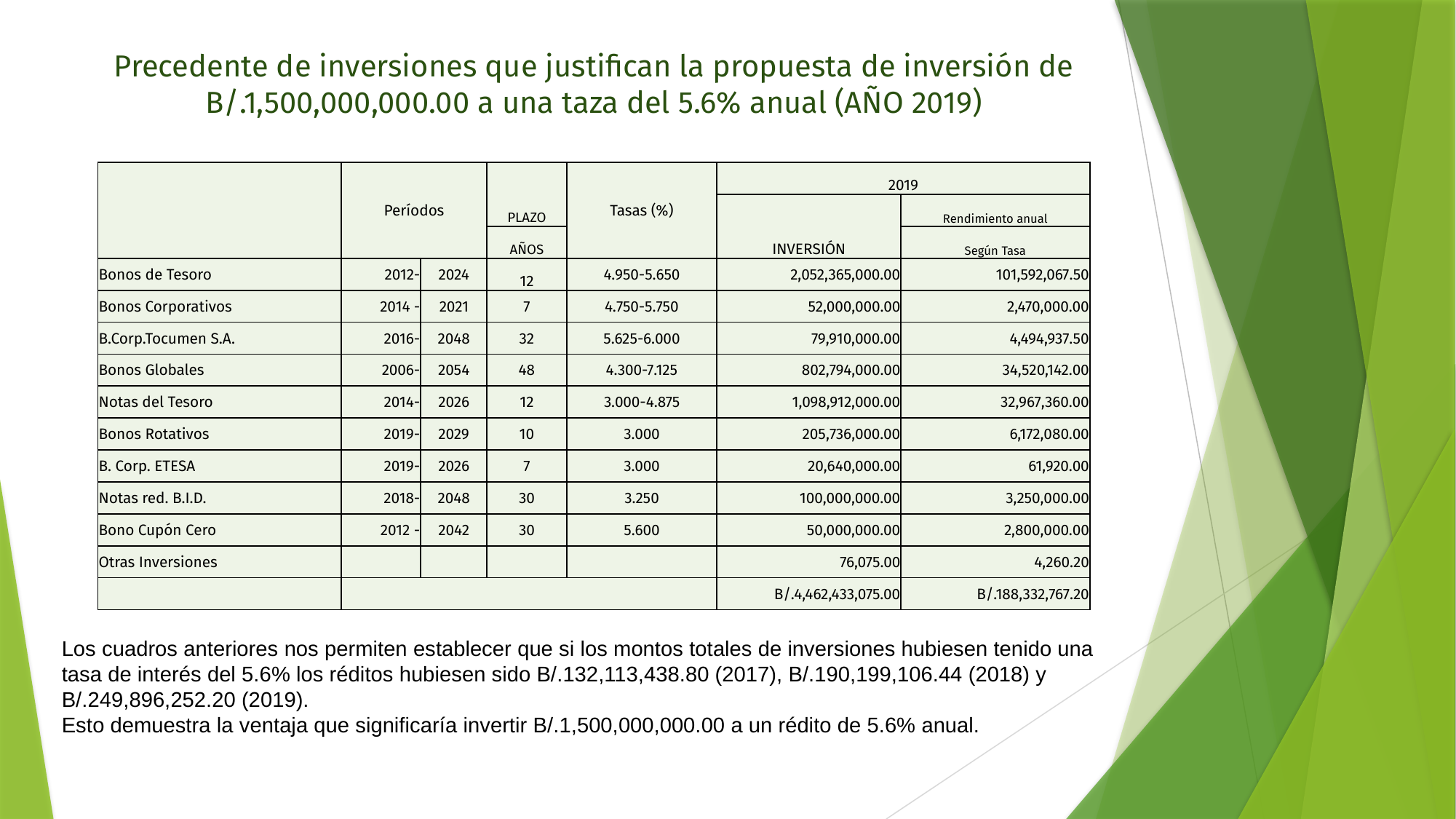

# Precedente de inversiones que justifican la propuesta de inversión de B/.1,500,000,000.00 a una taza del 5.6% anual (AÑO 2019)
|  | Períodos |  | PLAZO | Tasas (%) | 2019 |  |
| --- | --- | --- | --- | --- | --- | --- |
|  |  |  |  |  | INVERSIÓN | Rendimiento anual |
|  |  |  | AÑOS |  |  | Según Tasa |
| Bonos de Tesoro | 2012- | 2024 | 12 | 4.950-5.650 | 2,052,365,000.00 | 101,592,067.50 |
| Bonos Corporativos | 2014 - | 2021 | 7 | 4.750-5.750 | 52,000,000.00 | 2,470,000.00 |
| B.Corp.Tocumen S.A. | 2016- | 2048 | 32 | 5.625-6.000 | 79,910,000.00 | 4,494,937.50 |
| Bonos Globales | 2006- | 2054 | 48 | 4.300-7.125 | 802,794,000.00 | 34,520,142.00 |
| Notas del Tesoro | 2014- | 2026 | 12 | 3.000-4.875 | 1,098,912,000.00 | 32,967,360.00 |
| Bonos Rotativos | 2019- | 2029 | 10 | 3.000 | 205,736,000.00 | 6,172,080.00 |
| B. Corp. ETESA | 2019- | 2026 | 7 | 3.000 | 20,640,000.00 | 61,920.00 |
| Notas red. B.I.D. | 2018- | 2048 | 30 | 3.250 | 100,000,000.00 | 3,250,000.00 |
| Bono Cupón Cero | 2012 - | 2042 | 30 | 5.600 | 50,000,000.00 | 2,800,000.00 |
| Otras Inversiones |  |  |  |  | 76,075.00 | 4,260.20 |
|  |  |  |  |  | B/.4,462,433,075.00 | B/.188,332,767.20 |
Los cuadros anteriores nos permiten establecer que si los montos totales de inversiones hubiesen tenido una tasa de interés del 5.6% los réditos hubiesen sido B/.132,113,438.80 (2017), B/.190,199,106.44 (2018) y B/.249,896,252.20 (2019).
Esto demuestra la ventaja que significaría invertir B/.1,500,000,000.00 a un rédito de 5.6% anual.